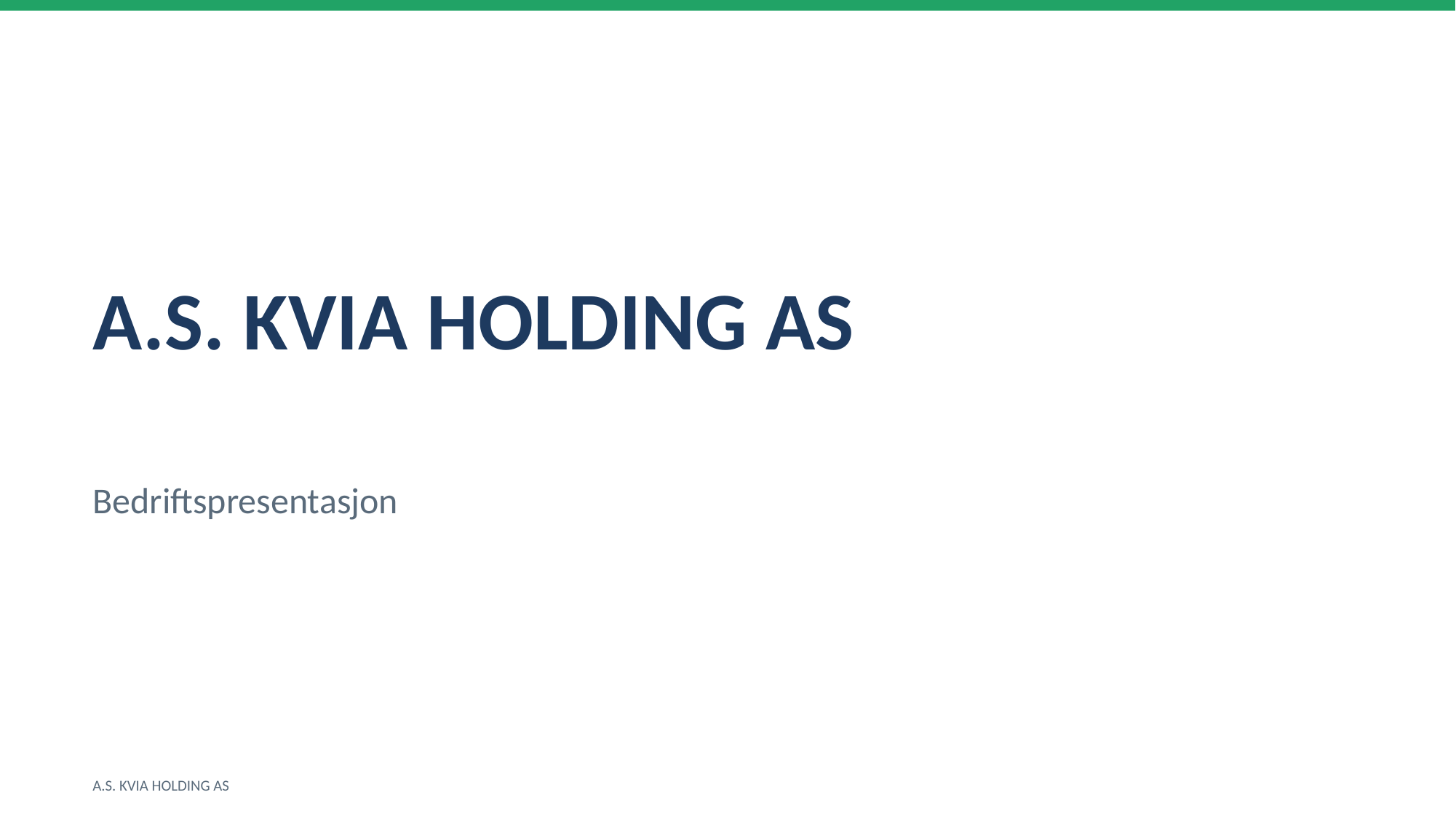

A.S. KVIA HOLDING AS
Bedriftspresentasjon
A.S. KVIA HOLDING AS